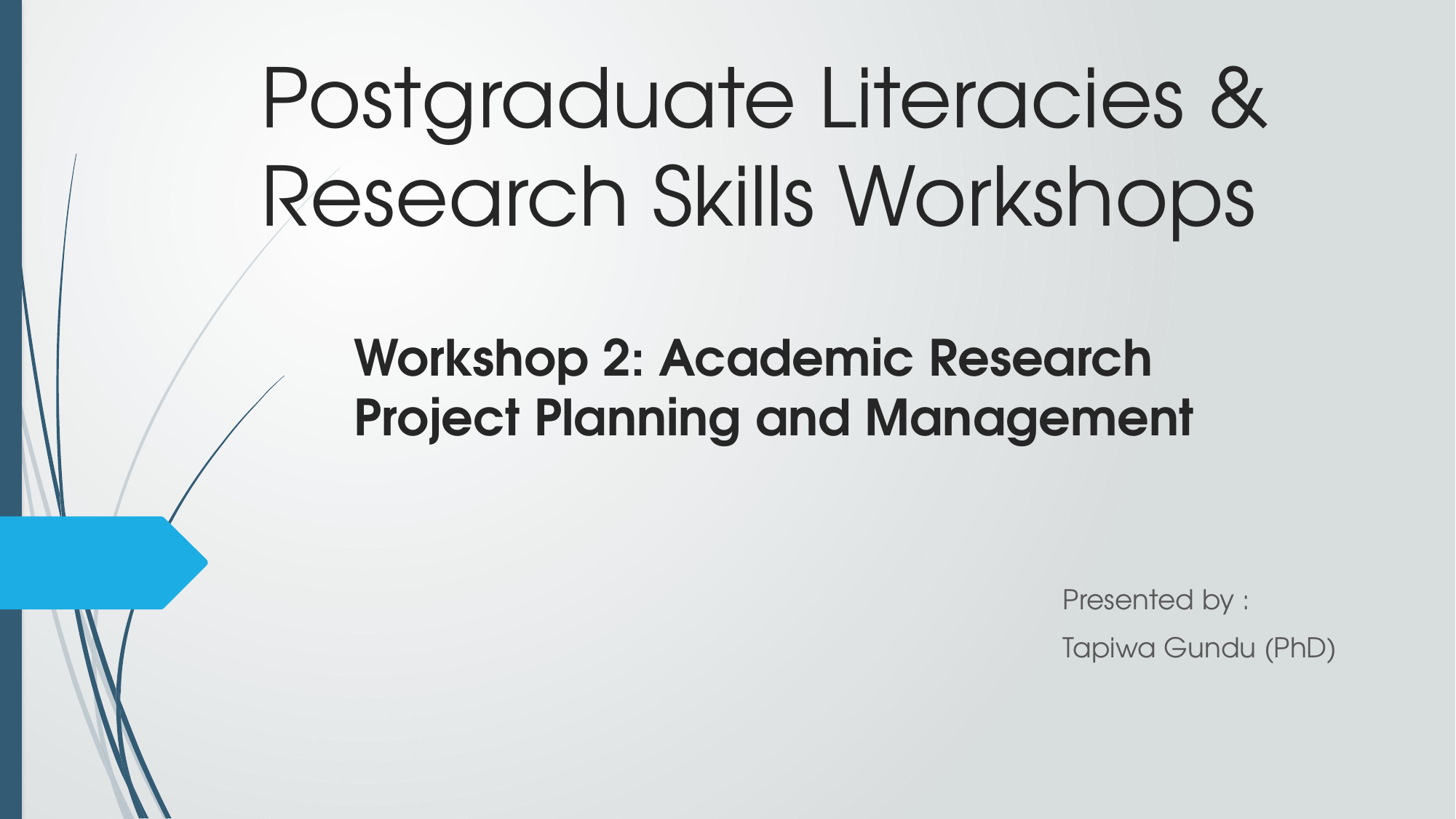

# Postgraduate Literacies & Research Skills Workshops
Workshop 2: Academic Research Project Planning and Management
Presented by :
Tapiwa Gundu (PhD)